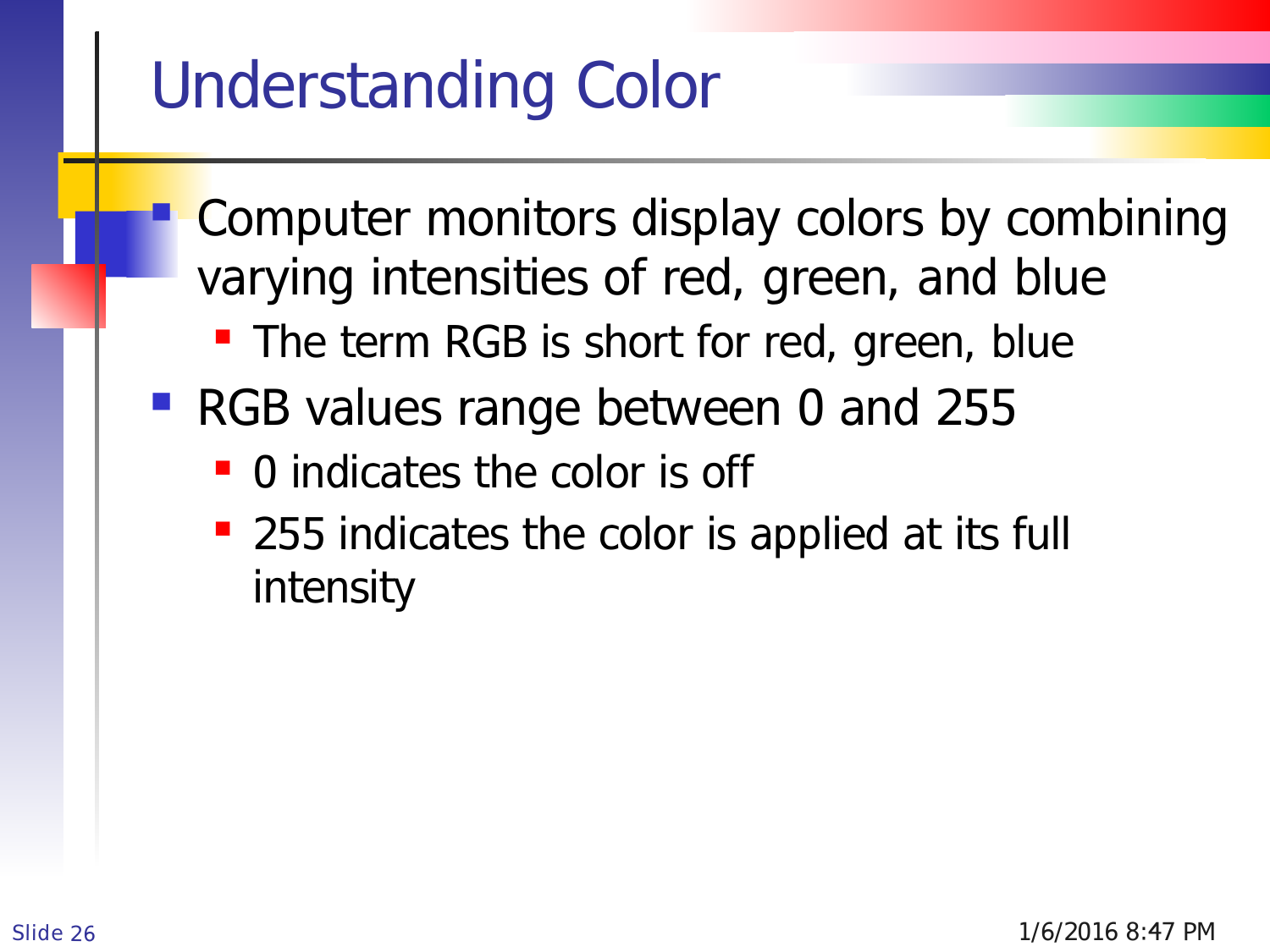

# Understanding Color
Computer monitors display colors by combining varying intensities of red, green, and blue
The term RGB is short for red, green, blue
RGB values range between 0 and 255
0 indicates the color is off
255 indicates the color is applied at its full intensity
1/6/2016 8:47 PM